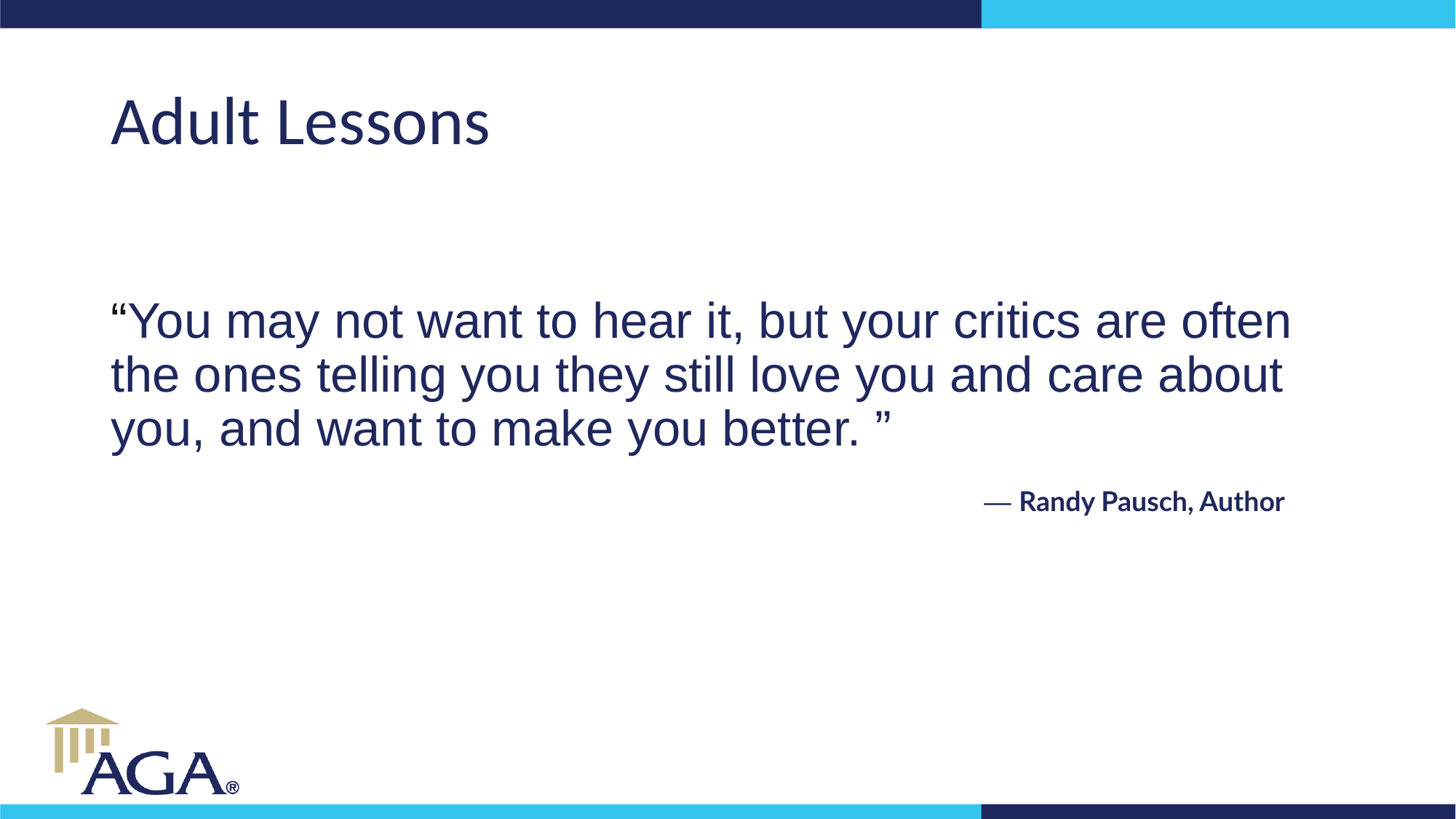

# Adult Lessons

“You may not want to hear it, but your critics are often the ones telling you they still love you and care about you, and want to make you better. ”
								― Randy Pausch, Author